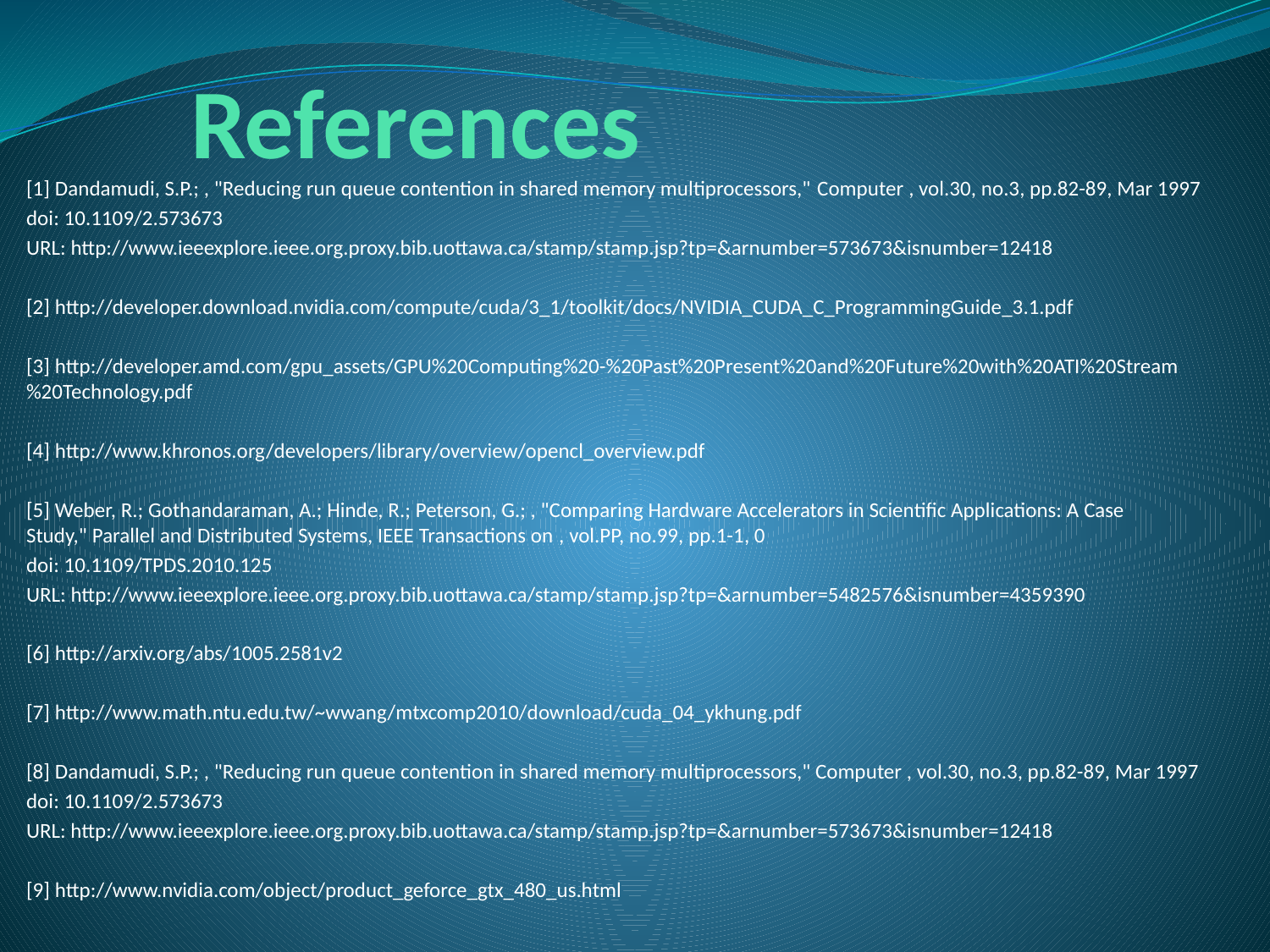

# References
[1] Dandamudi, S.P.; , "Reducing run queue contention in shared memory multiprocessors," Computer , vol.30, no.3, pp.82-89, Mar 1997
doi: 10.1109/2.573673
URL: http://www.ieeexplore.ieee.org.proxy.bib.uottawa.ca/stamp/stamp.jsp?tp=&arnumber=573673&isnumber=12418

[2] http://developer.download.nvidia.com/compute/cuda/3_1/toolkit/docs/NVIDIA_CUDA_C_ProgrammingGuide_3.1.pdf

[3] http://developer.amd.com/gpu_assets/GPU%20Computing%20-%20Past%20Present%20and%20Future%20with%20ATI%20Stream%20Technology.pdf

[4] http://www.khronos.org/developers/library/overview/opencl_overview.pdf

[5] Weber, R.; Gothandaraman, A.; Hinde, R.; Peterson, G.; , "Comparing Hardware Accelerators in Scientific Applications: A Case Study," Parallel and Distributed Systems, IEEE Transactions on , vol.PP, no.99, pp.1-1, 0
doi: 10.1109/TPDS.2010.125
URL: http://www.ieeexplore.ieee.org.proxy.bib.uottawa.ca/stamp/stamp.jsp?tp=&arnumber=5482576&isnumber=4359390

[6] http://arxiv.org/abs/1005.2581v2

[7] http://www.math.ntu.edu.tw/~wwang/mtxcomp2010/download/cuda_04_ykhung.pdf

[8] Dandamudi, S.P.; , "Reducing run queue contention in shared memory multiprocessors," Computer , vol.30, no.3, pp.82-89, Mar 1997
doi: 10.1109/2.573673
URL: http://www.ieeexplore.ieee.org.proxy.bib.uottawa.ca/stamp/stamp.jsp?tp=&arnumber=573673&isnumber=12418

[9] http://www.nvidia.com/object/product_geforce_gtx_480_us.html